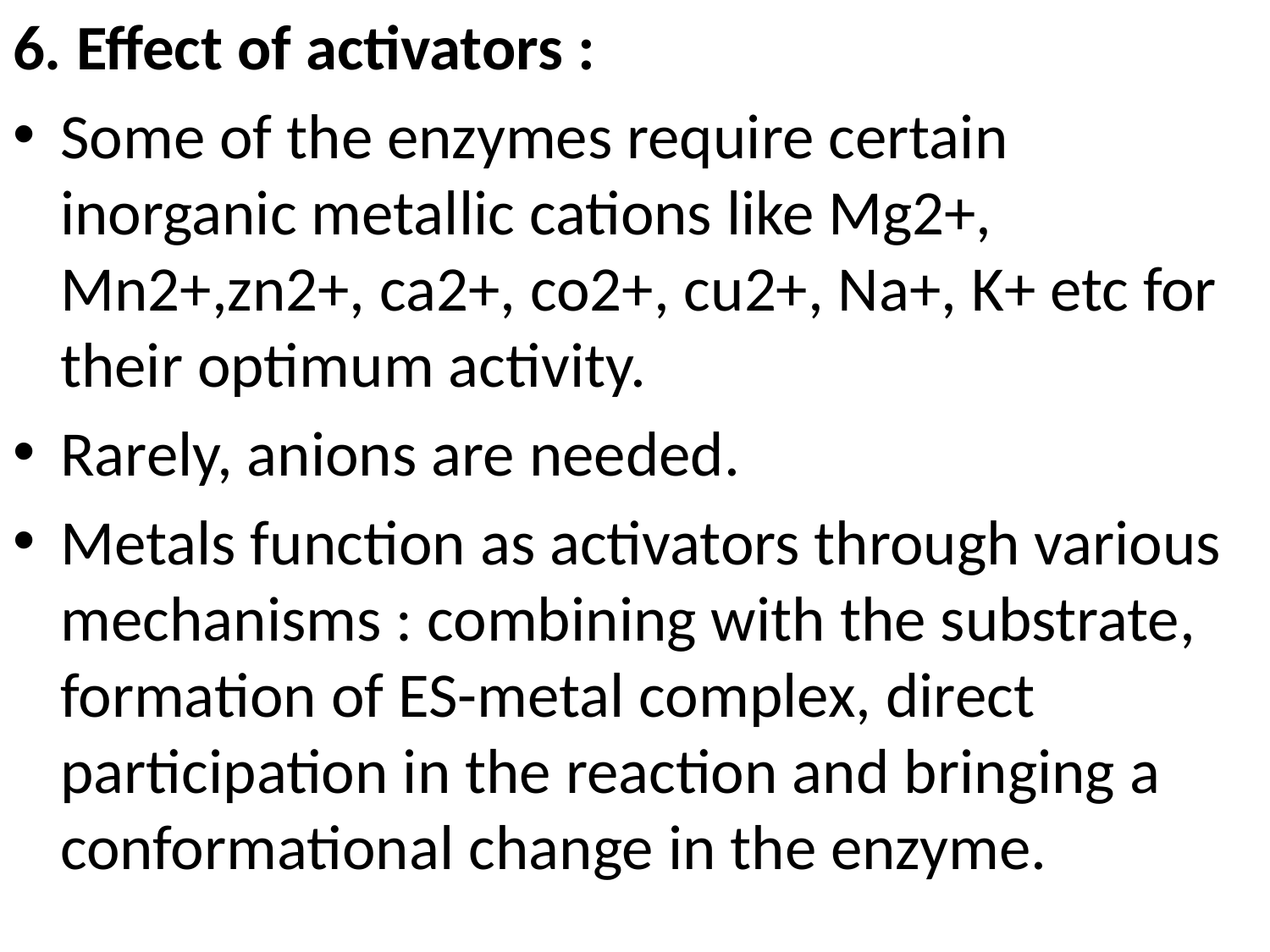

6. Effect of activators :
Some of the enzymes require certain inorganic metallic cations like Mg2+, Mn2+,zn2+, ca2+, co2+, cu2+, Na+, K+ etc for their optimum activity.
Rarely, anions are needed.
Metals function as activators through various mechanisms : combining with the substrate, formation of ES-metal complex, direct participation in the reaction and bringing a conformational change in the enzyme.